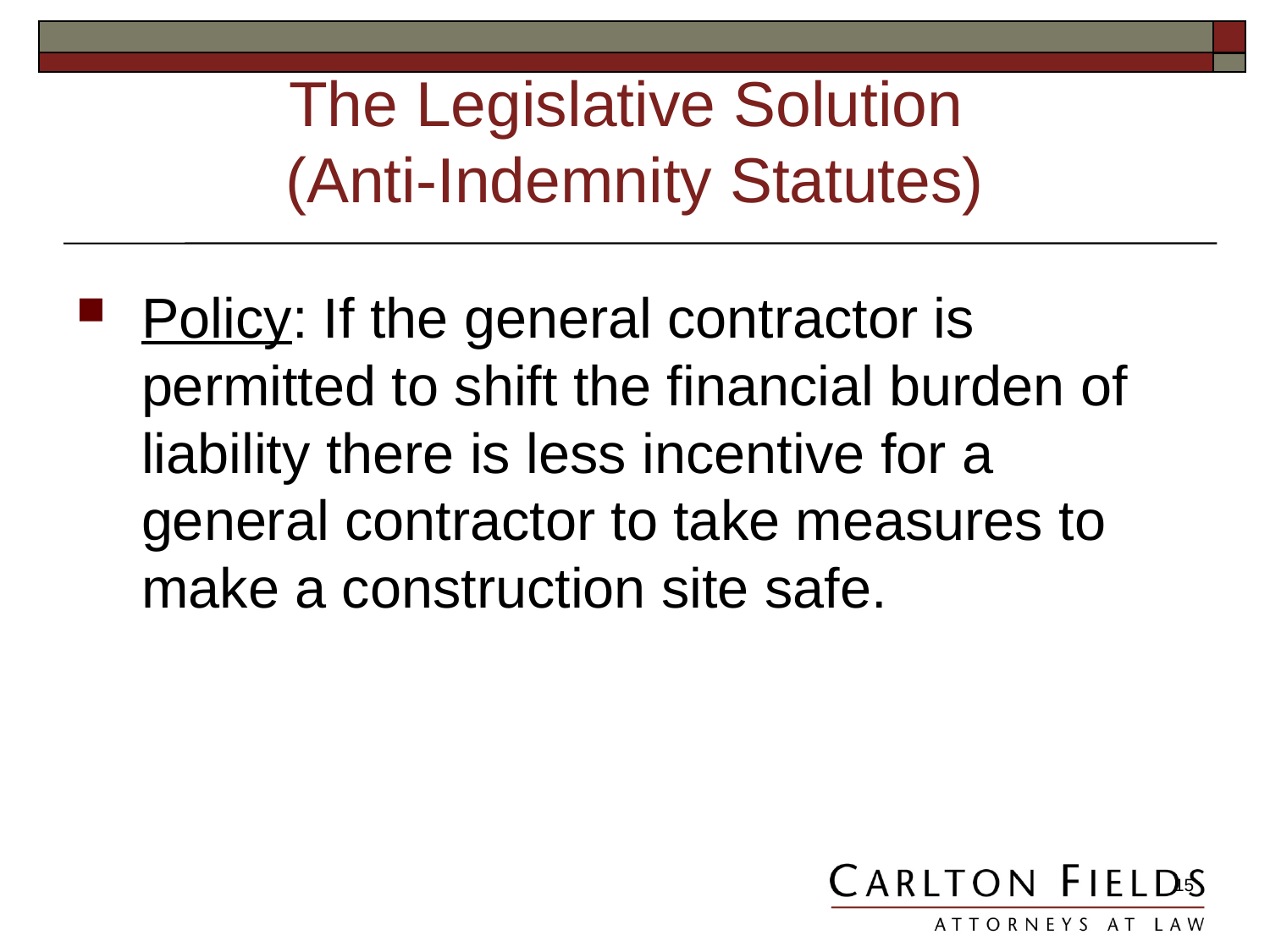

# The Legislative Solution (Anti-Indemnity Statutes)
Policy: If the general contractor is permitted to shift the financial burden of liability there is less incentive for a general contractor to take measures to make a construction site safe.
15